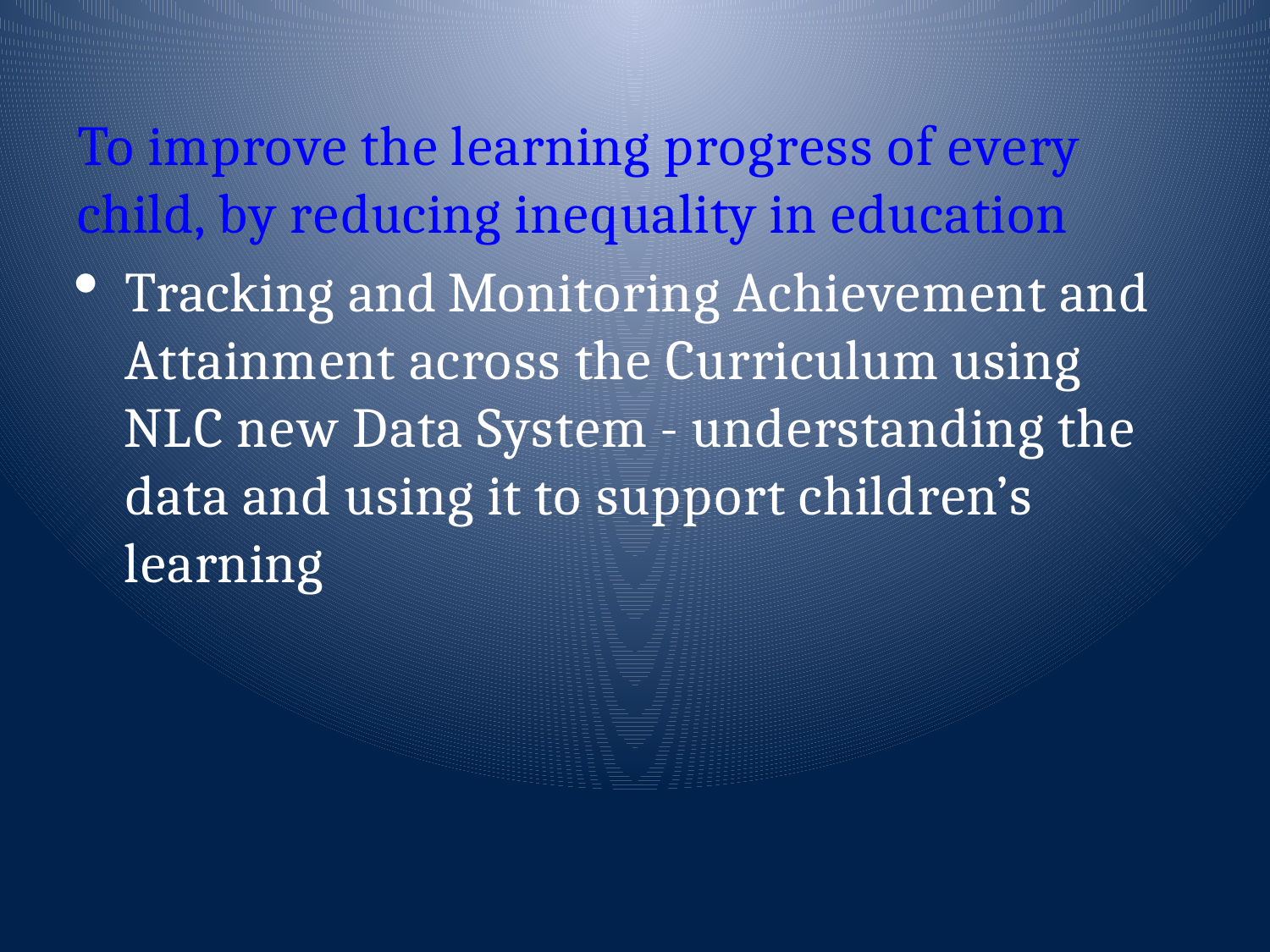

To improve the learning progress of every child, by reducing inequality in education
Tracking and Monitoring Achievement and Attainment across the Curriculum using NLC new Data System - understanding the data and using it to support children’s learning